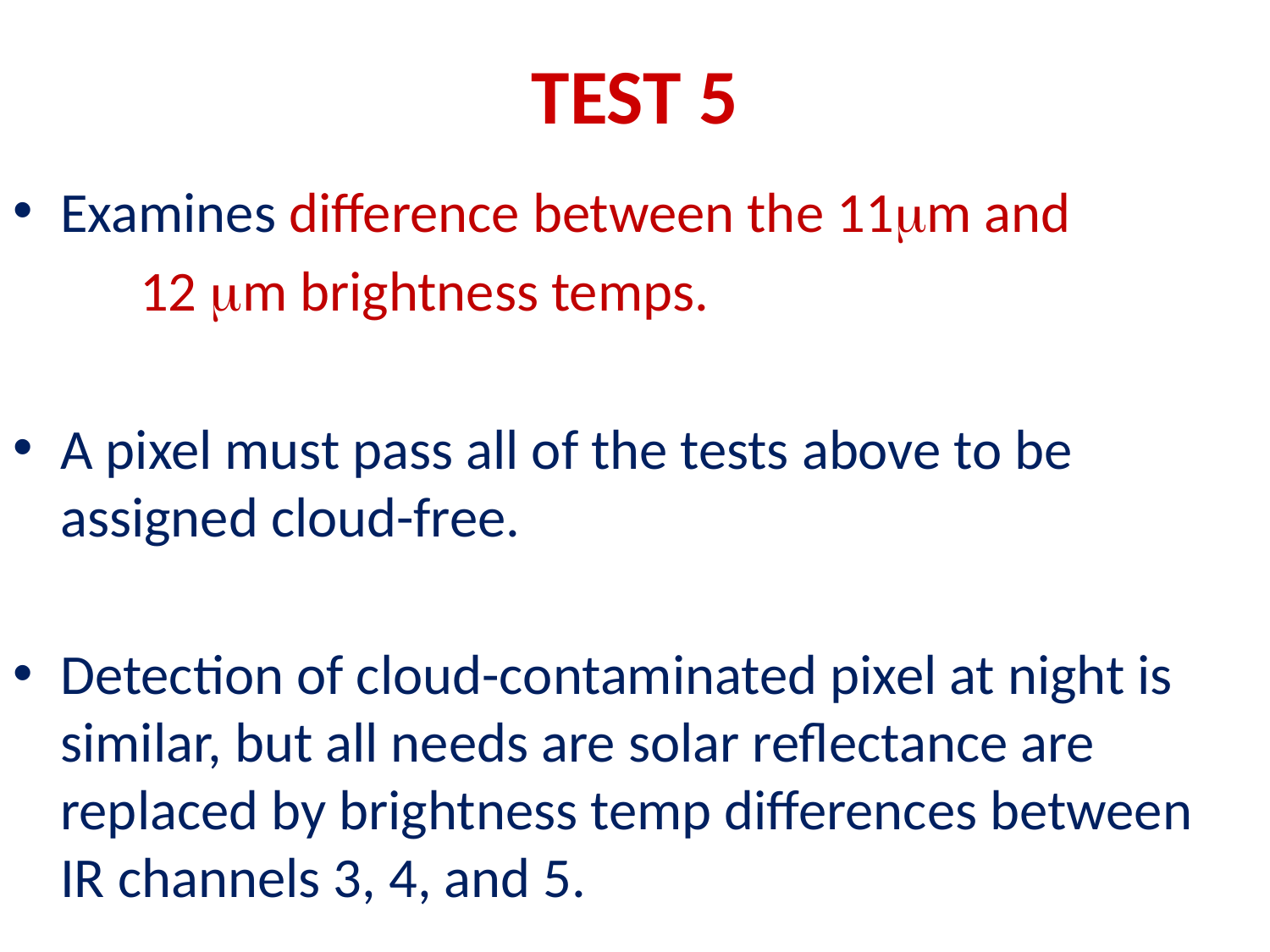

# TEST 5
Examines difference between the 11μm and
	12 μm brightness temps.

A pixel must pass all of the tests above to be assigned cloud-free.

Detection of cloud-contaminated pixel at night is similar, but all needs are solar reflectance are replaced by brightness temp differences between IR channels 3, 4, and 5.